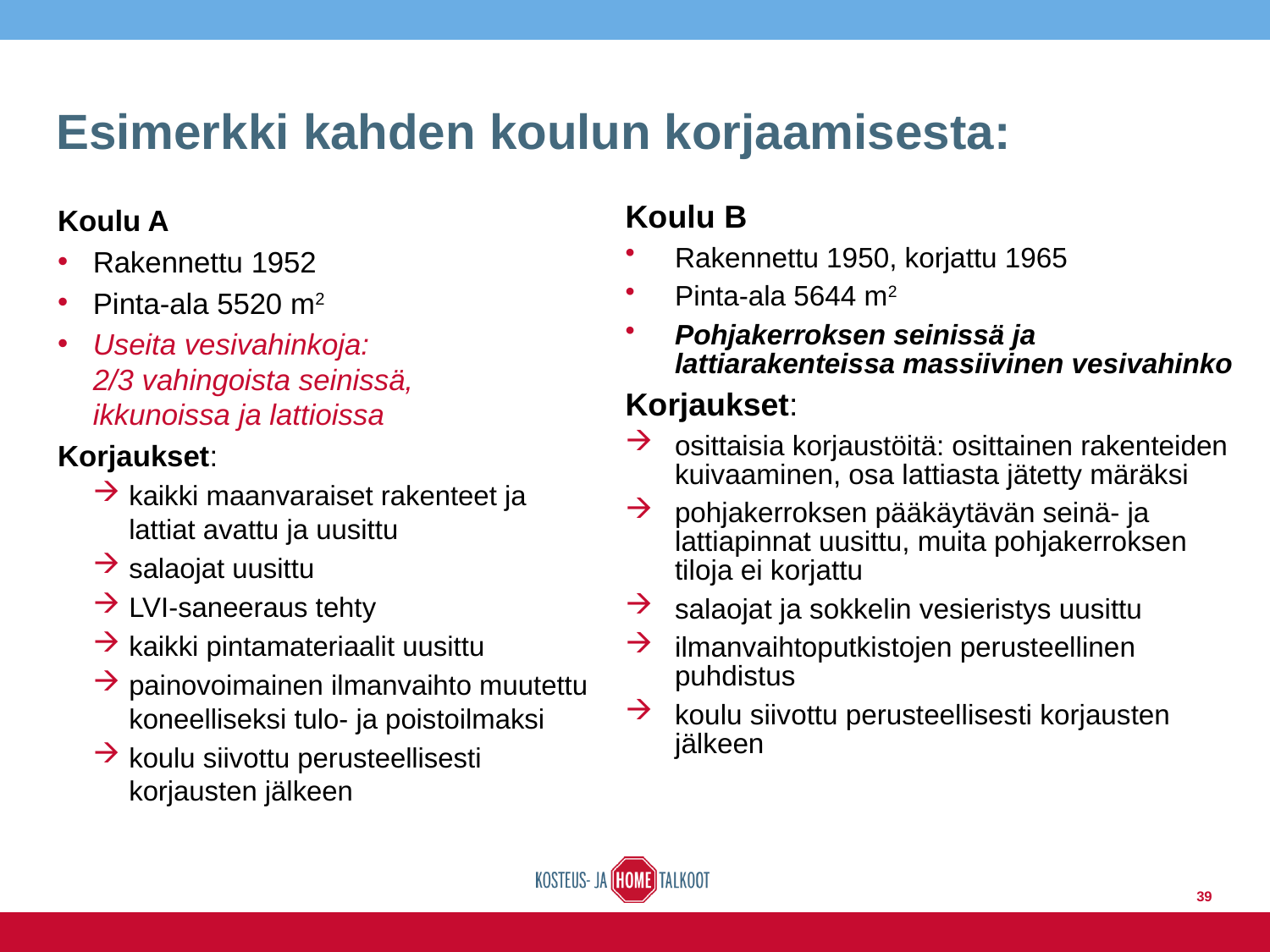

Esimerkki kahden koulun korjaamisesta:
Koulu A
Rakennettu 1952
Pinta-ala 5520 m2
Useita vesivahinkoja:
2/3 vahingoista seinissä,
ikkunoissa ja lattioissa
Korjaukset:
kaikki maanvaraiset rakenteet ja lattiat avattu ja uusittu
salaojat uusittu
LVI-saneeraus tehty
kaikki pintamateriaalit uusittu
painovoimainen ilmanvaihto muutettu koneelliseksi tulo- ja poistoilmaksi
koulu siivottu perusteellisesti korjausten jälkeen
Koulu B
Rakennettu 1950, korjattu 1965
Pinta-ala 5644 m2
Pohjakerroksen seinissä ja lattiarakenteissa massiivinen vesivahinko
Korjaukset:
osittaisia korjaustöitä: osittainen rakenteiden kuivaaminen, osa lattiasta jätetty märäksi
pohjakerroksen pääkäytävän seinä- ja lattiapinnat uusittu, muita pohjakerroksen tiloja ei korjattu
salaojat ja sokkelin vesieristys uusittu
ilmanvaihtoputkistojen perusteellinen puhdistus
koulu siivottu perusteellisesti korjausten jälkeen
39